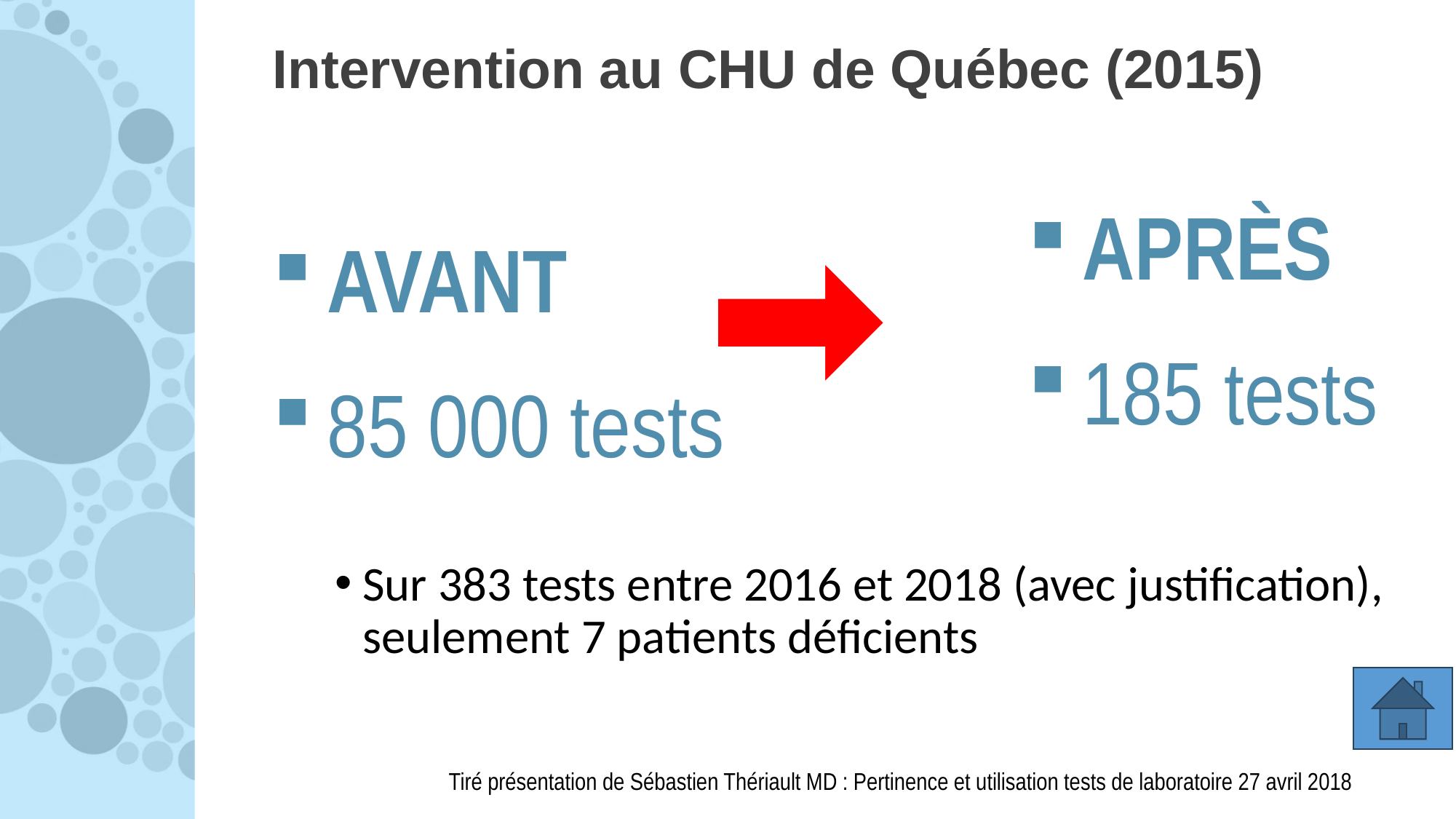

# Intervention au CHU de Québec (2015)
APRÈS
185 tests
AVANT
85 000 tests

Sur 383 tests entre 2016 et 2018 (avec justification), seulement 7 patients déficients

Tiré présentation de Sébastien Thériault MD : Pertinence et utilisation tests de laboratoire 27 avril 2018